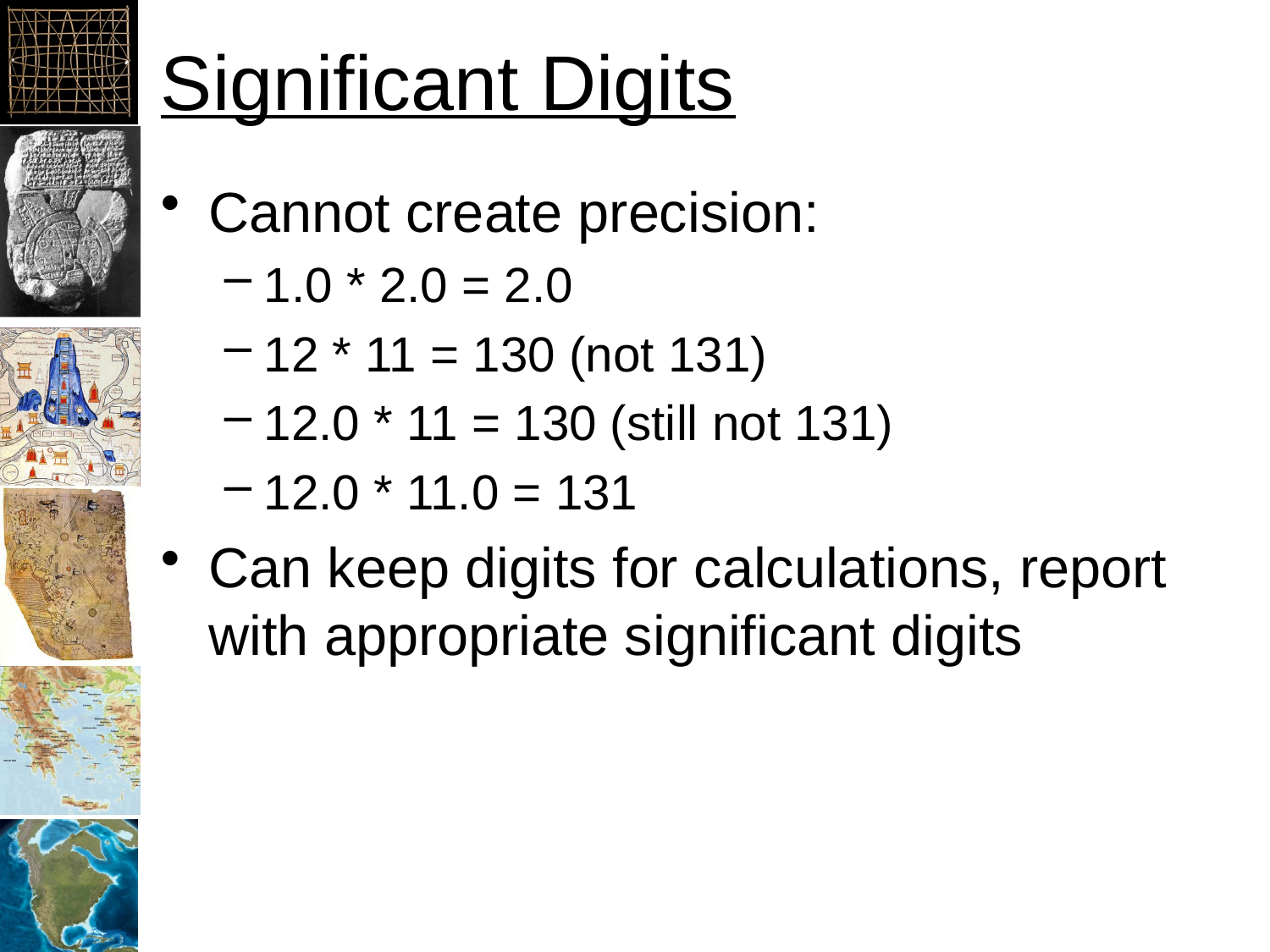

Significant Digits
Cannot create precision:
1.0 * 2.0 = 2.0
12 * 11 = 130 (not 131)
12.0 * 11 = 130 (still not 131)
12.0 * 11.0 = 131
Can keep digits for calculations, report with appropriate significant digits